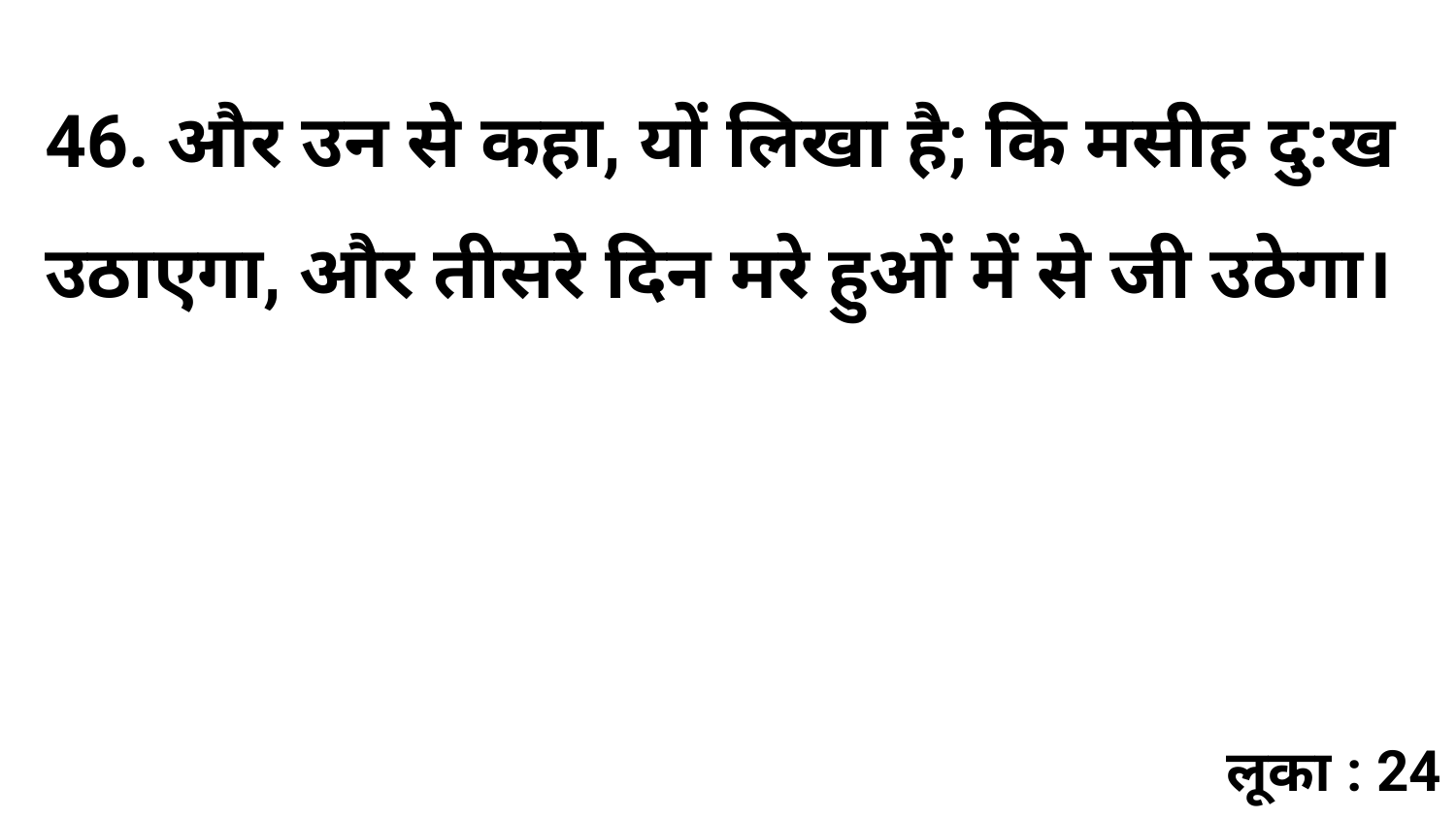

46. और उन से कहा, यों लिखा है; कि मसीह दु:ख उठाएगा, और तीसरे दिन मरे हुओं में से जी उठेगा।
लूका : 24